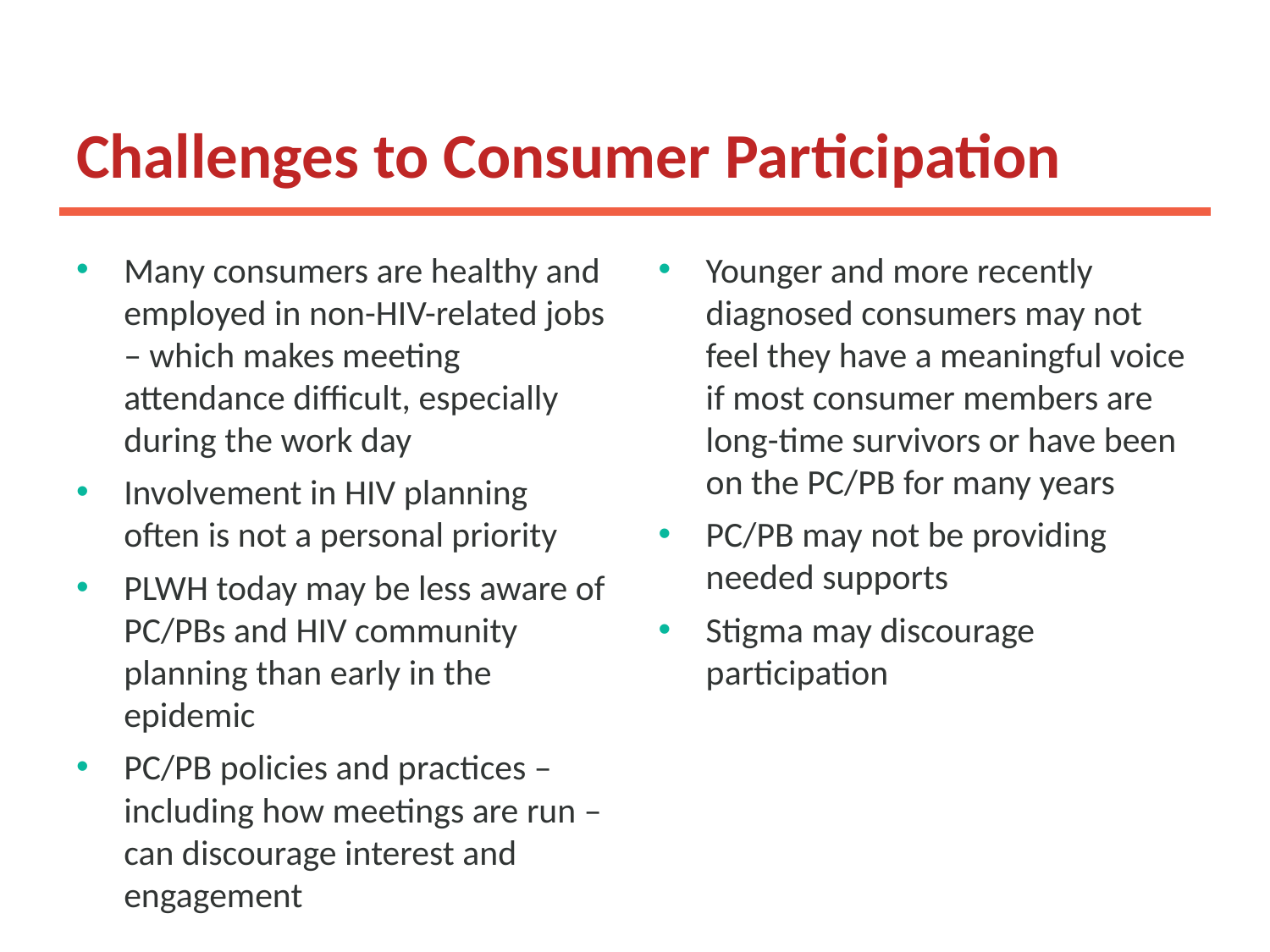

# Challenges to Consumer Participation
Many consumers are healthy and employed in non-HIV-related jobs – which makes meeting attendance difficult, especially during the work day
Involvement in HIV planning often is not a personal priority
PLWH today may be less aware of PC/PBs and HIV community planning than early in the epidemic
PC/PB policies and practices – including how meetings are run – can discourage interest and engagement
Younger and more recently diagnosed consumers may not feel they have a meaningful voice if most consumer members are long-time survivors or have been on the PC/PB for many years
PC/PB may not be providing needed supports
Stigma may discourage participation